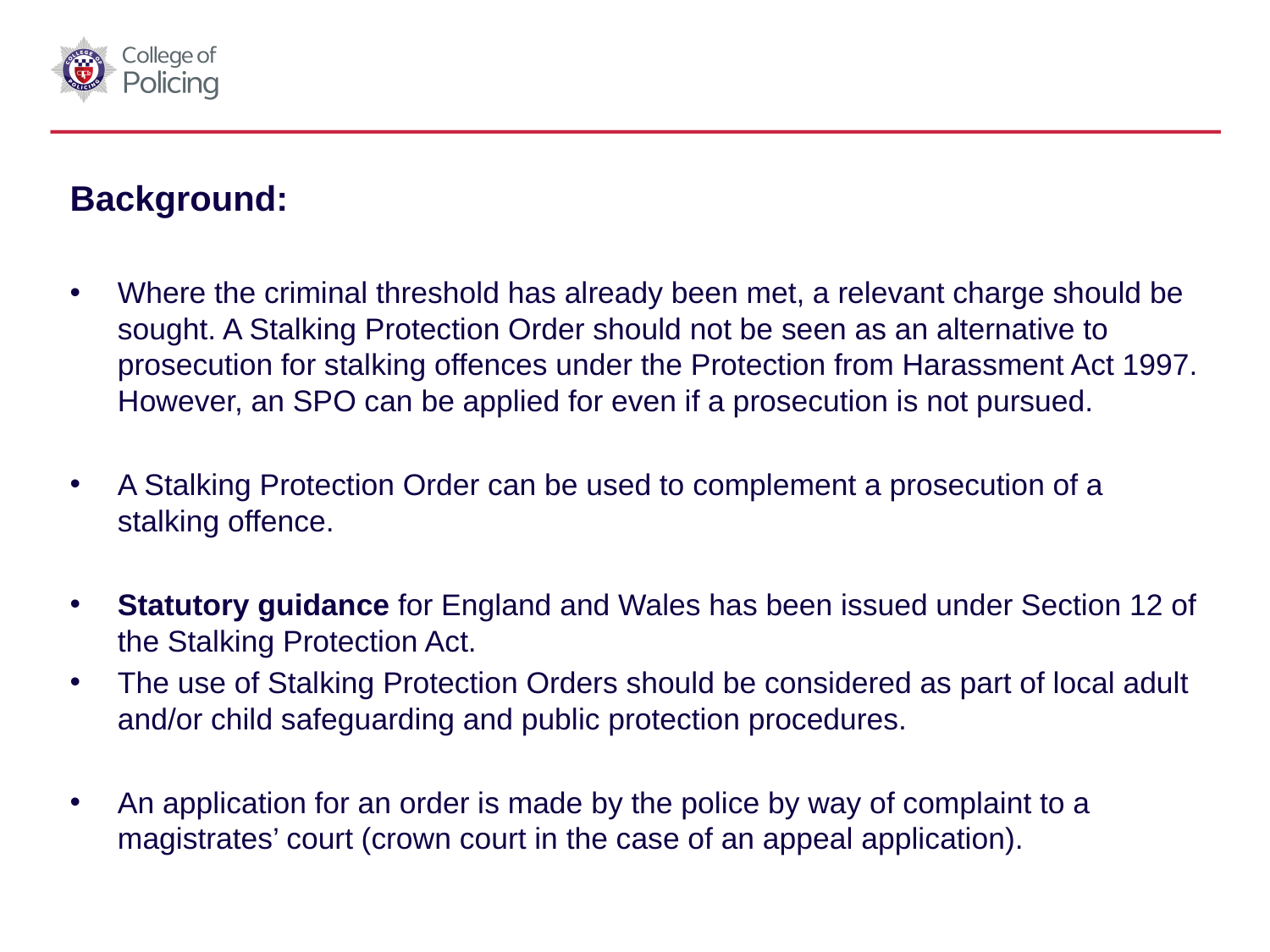

Background:

Where the criminal threshold has already been met, a relevant charge should be sought. A Stalking Protection Order should not be seen as an alternative to prosecution for stalking offences under the Protection from Harassment Act 1997. However, an SPO can be applied for even if a prosecution is not pursued.

A Stalking Protection Order can be used to complement a prosecution of a stalking offence.

Statutory guidance for England and Wales has been issued under Section 12 of the Stalking Protection Act.
The use of Stalking Protection Orders should be considered as part of local adult and/or child safeguarding and public protection procedures.

An application for an order is made by the police by way of complaint to a magistrates’ court (crown court in the case of an appeal application).